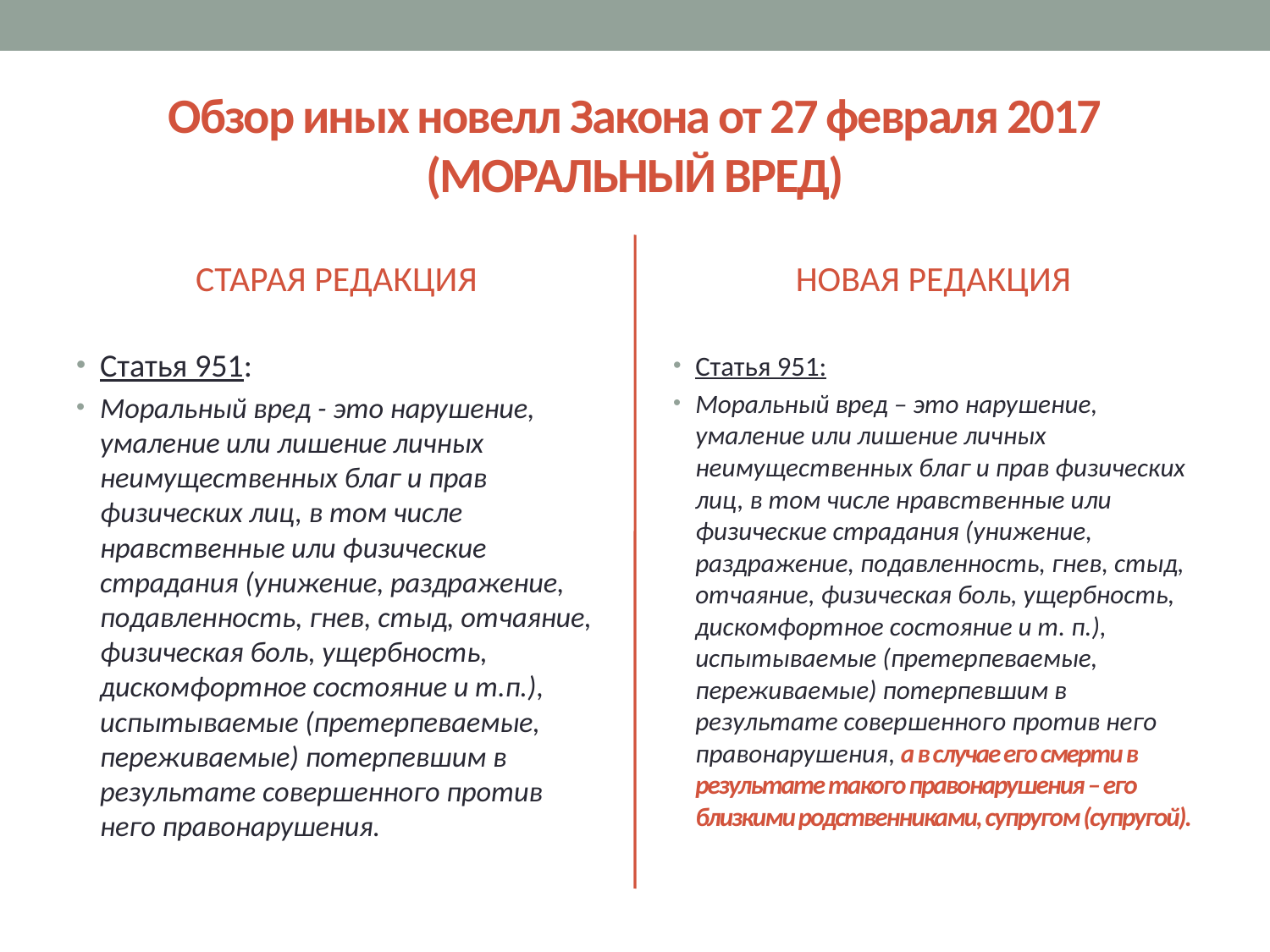

# Обзор иных новелл Закона от 27 февраля 2017 (МОРАЛЬНЫЙ ВРЕД)
СТАРАЯ РЕДАКЦИЯ
НОВАЯ РЕДАКЦИЯ
Статья 951:
Моральный вред - это нарушение, умаление или лишение личных неимущественных благ и прав физических лиц, в том числе нравственные или физические страдания (унижение, раздражение, подавленность, гнев, стыд, отчаяние, физическая боль, ущербность, дискомфортное состояние и т.п.), испытываемые (претерпеваемые, переживаемые) потерпевшим в результате совершенного против него правонарушения.
Статья 951:
Моральный вред – это нарушение, умаление или лишение личных неимущественных благ и прав физических лиц, в том числе нравственные или физические страдания (унижение, раздражение, подавленность, гнев, стыд, отчаяние, физическая боль, ущербность, дискомфортное состояние и т. п.), испытываемые (претерпеваемые, переживаемые) потерпевшим в результате совершенного против него правонарушения, а в случае его смерти в результате такого правонарушения – его близкими родственниками, супругом (супругой).